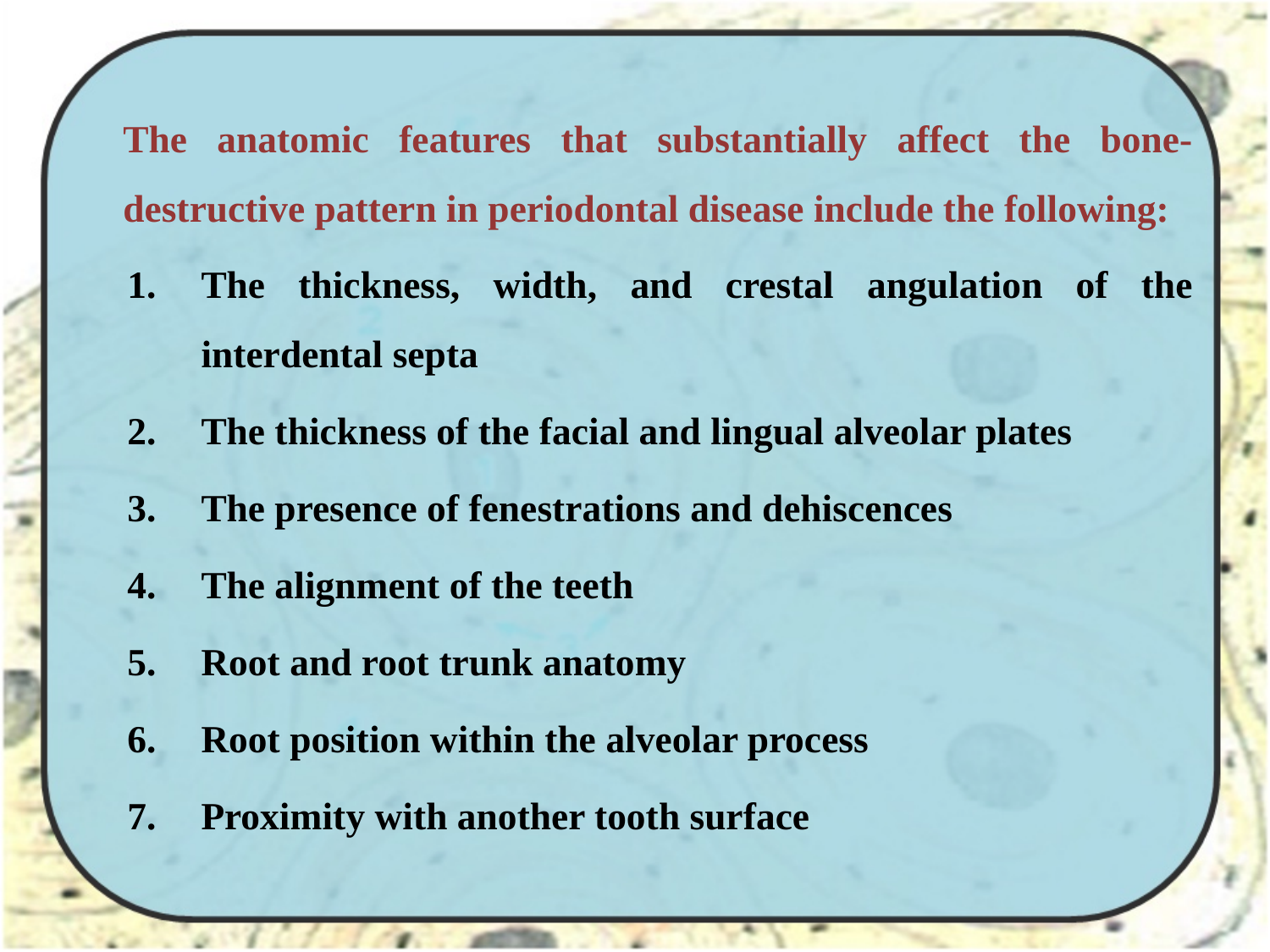

The anatomic features that substantially affect the bone-destructive pattern in periodontal disease include the following:
The thickness, width, and crestal angulation of the interdental septa
The thickness of the facial and lingual alveolar plates
The presence of fenestrations and dehiscences
The alignment of the teeth
Root and root trunk anatomy
Root position within the alveolar process
Proximity with another tooth surface